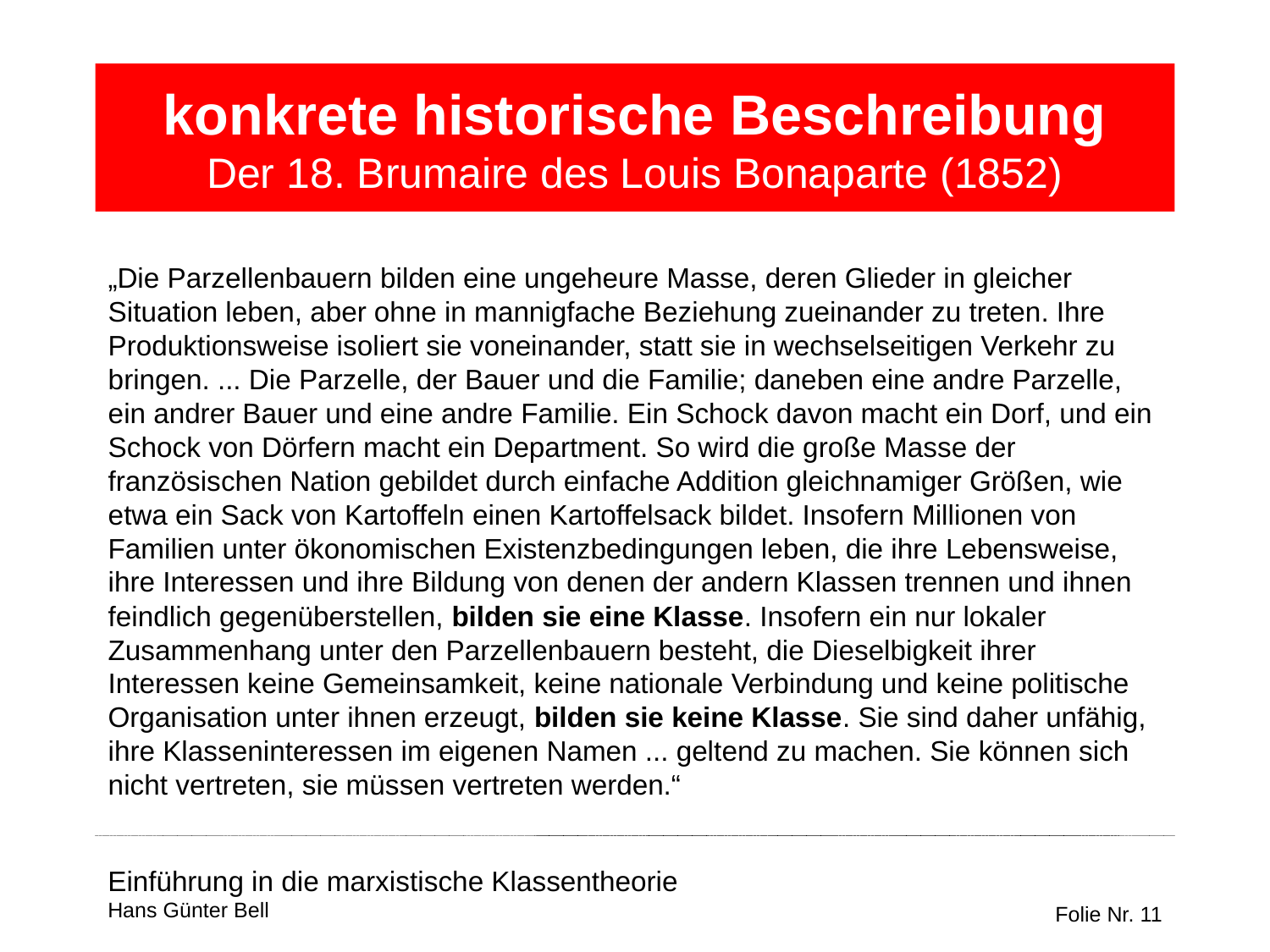

# konkrete historische Beschreibung Der 18. Brumaire des Louis Bonaparte (1852)
„Die Parzellenbauern bilden eine ungeheure Masse, deren Glieder in gleicher Situation leben, aber ohne in mannigfache Beziehung zueinander zu treten. Ihre Produktionsweise isoliert sie voneinander, statt sie in wechselseitigen Verkehr zu bringen. ... Die Parzelle, der Bauer und die Familie; daneben eine andre Parzelle, ein andrer Bauer und eine andre Familie. Ein Schock davon macht ein Dorf, und ein Schock von Dörfern macht ein Department. So wird die große Masse der französischen Nation gebildet durch einfache Addition gleichnamiger Größen, wie etwa ein Sack von Kartoffeln einen Kartoffelsack bildet. Insofern Millionen von Familien unter ökonomischen Existenzbedingungen leben, die ihre Lebensweise, ihre Interessen und ihre Bildung von denen der andern Klassen trennen und ihnen feindlich gegenüberstellen, bilden sie eine Klasse. Insofern ein nur lokaler Zusammenhang unter den Parzellenbauern besteht, die Dieselbigkeit ihrer Interessen keine Gemeinsamkeit, keine nationale Verbindung und keine politische Organisation unter ihnen erzeugt, bilden sie keine Klasse. Sie sind daher unfähig, ihre Klasseninteressen im eigenen Namen ... geltend zu machen. Sie können sich nicht vertreten, sie müssen vertreten werden.“